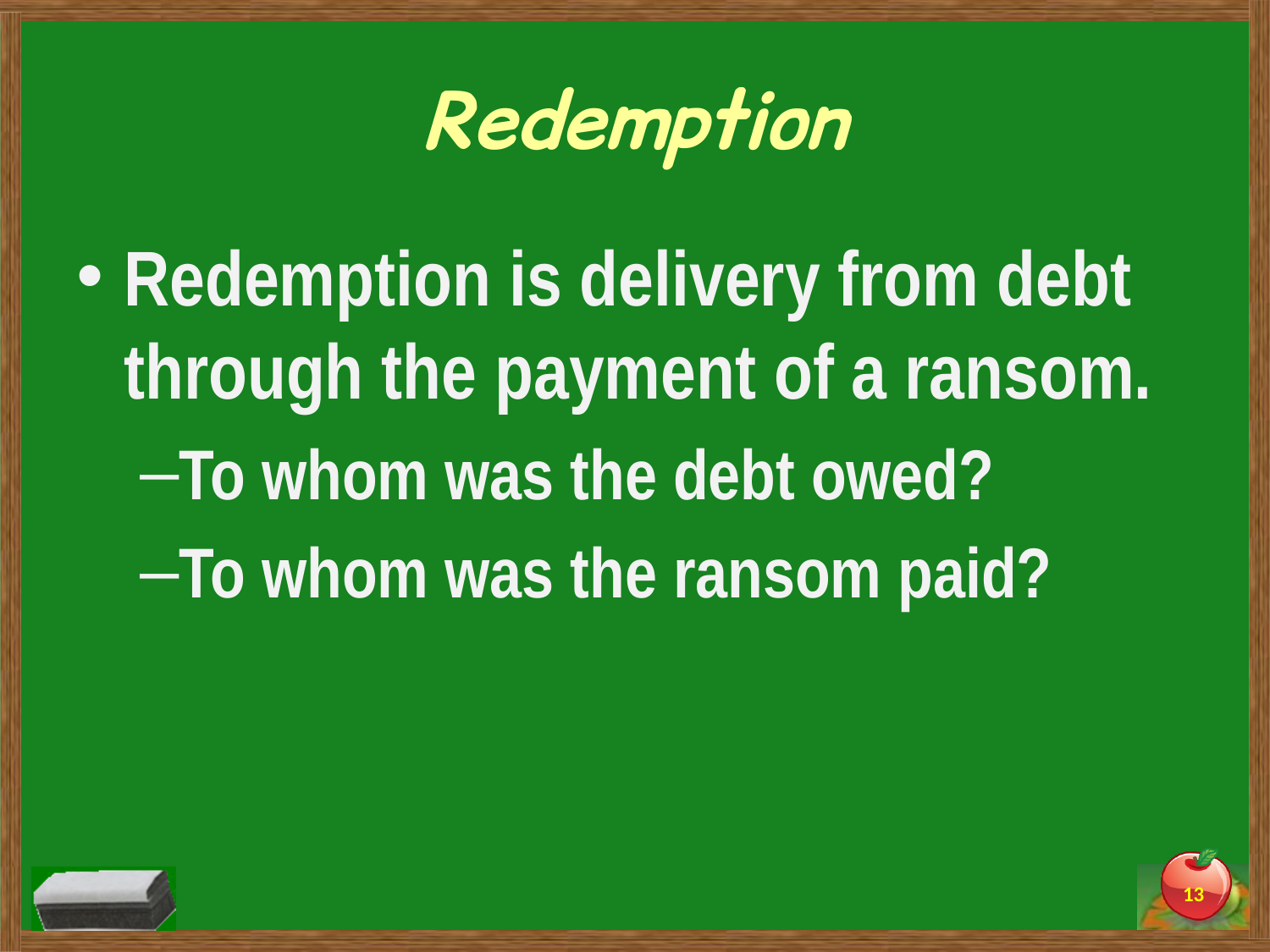

# Redemption
Redemption is delivery from debt through the payment of a ransom.
To whom was the debt owed?
To whom was the ransom paid?

13